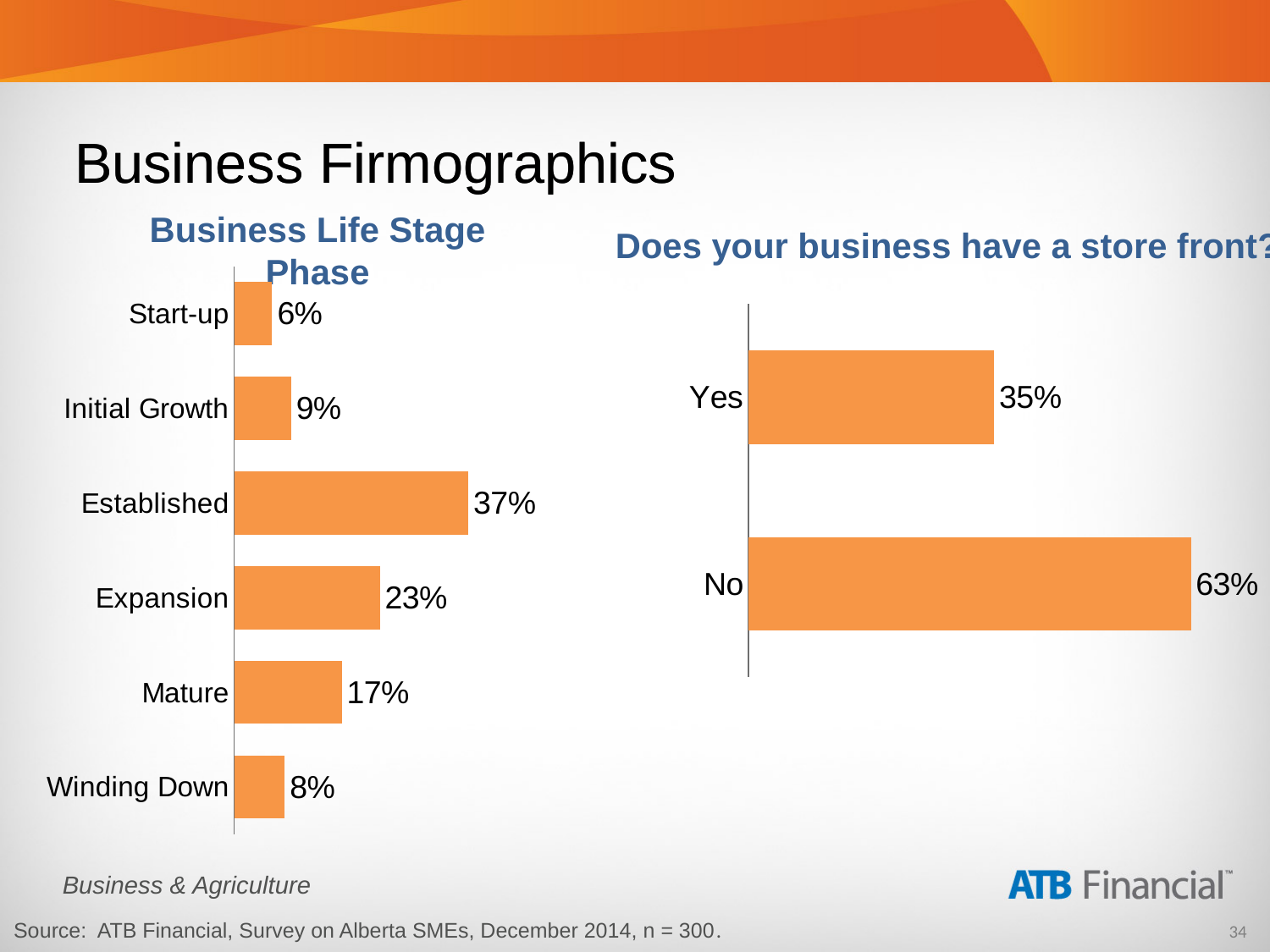

Business Firmographics
Business Firmographics
Business Life Stage Phase
Does your business have a store front?

### Chart

| Category | Total |
|---|---|
| Start-up | 0.06000000000000003 |
| Initial Growth | 0.09000000000000002 |
| Established | 0.3700000000000003 |
| Expansion | 0.23 |
| Mature | 0.17 |
| Winding Down | 0.08000000000000004 |

### Chart

| Category | Total |
|---|---|
| Yes | 0.35000000000000026 |
| No | 0.6300000000000006 |
Source:  ATB Financial, Survey on Alberta SMEs, December 2014, n = 300.